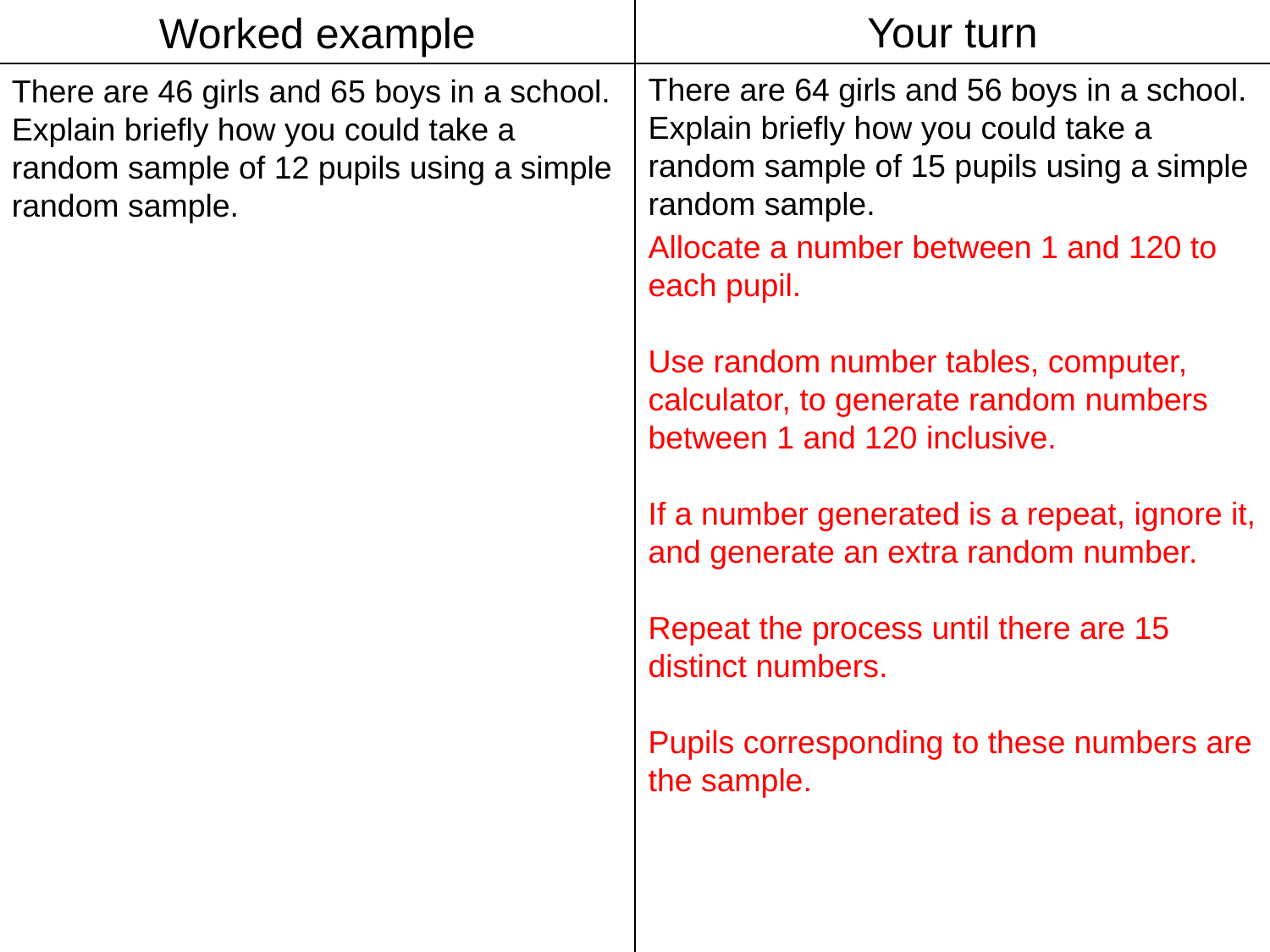

Worked example
Your turn
There are 64 girls and 56 boys in a school. Explain briefly how you could take a random sample of 15 pupils using a simple random sample.
There are 46 girls and 65 boys in a school. Explain briefly how you could take a random sample of 12 pupils using a simple random sample.
Allocate a number between 1 and 120 to each pupil.

Use random number tables, computer, calculator, to generate random numbers between 1 and 120 inclusive.

If a number generated is a repeat, ignore it, and generate an extra random number.

Repeat the process until there are 15 distinct numbers.

Pupils corresponding to these numbers are the sample.